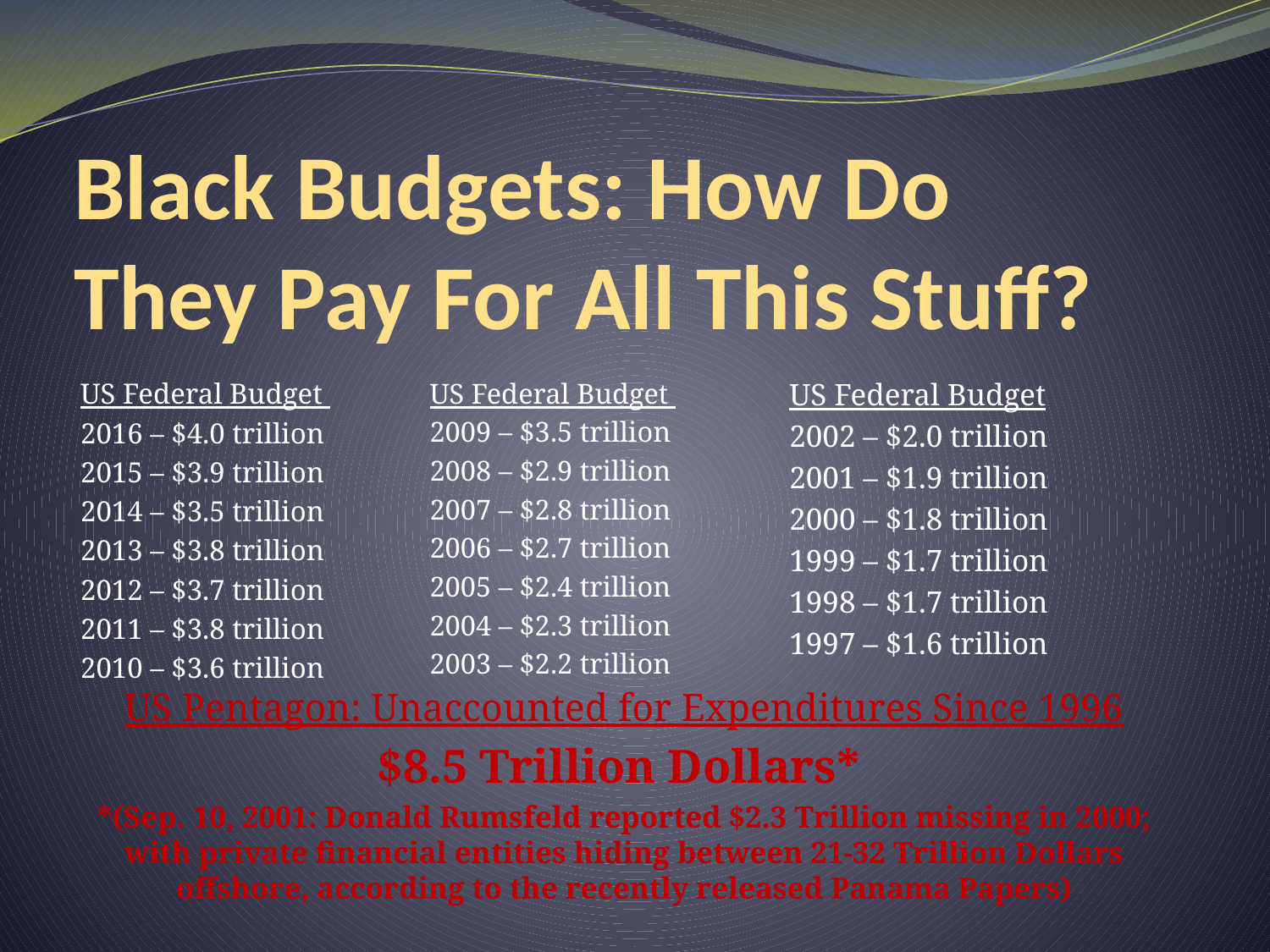

# Black Budgets: How Do They Pay For All This Stuff?
US Federal Budget
2016 – $4.0 trillion
2015 – $3.9 trillion
2014 – $3.5 trillion
2013 – $3.8 trillion
2012 – $3.7 trillion
2011 – $3.8 trillion
2010 – $3.6 trillion

US Federal Budget
2009 – $3.5 trillion
2008 – $2.9 trillion
2007 – $2.8 trillion
2006 – $2.7 trillion
2005 – $2.4 trillion
2004 – $2.3 trillion
2003 – $2.2 trillion

US Federal Budget
2002 – $2.0 trillion
2001 – $1.9 trillion
2000 – $1.8 trillion
1999 – $1.7 trillion
1998 – $1.7 trillion
1997 – $1.6 trillion

US Pentagon: Unaccounted for Expenditures Since 1996
$8.5 Trillion Dollars*
*(Sep. 10, 2001: Donald Rumsfeld reported $2.3 Trillion missing in 2000; with private financial entities hiding between 21-32 Trillion Dollars offshore, according to the recently released Panama Papers)